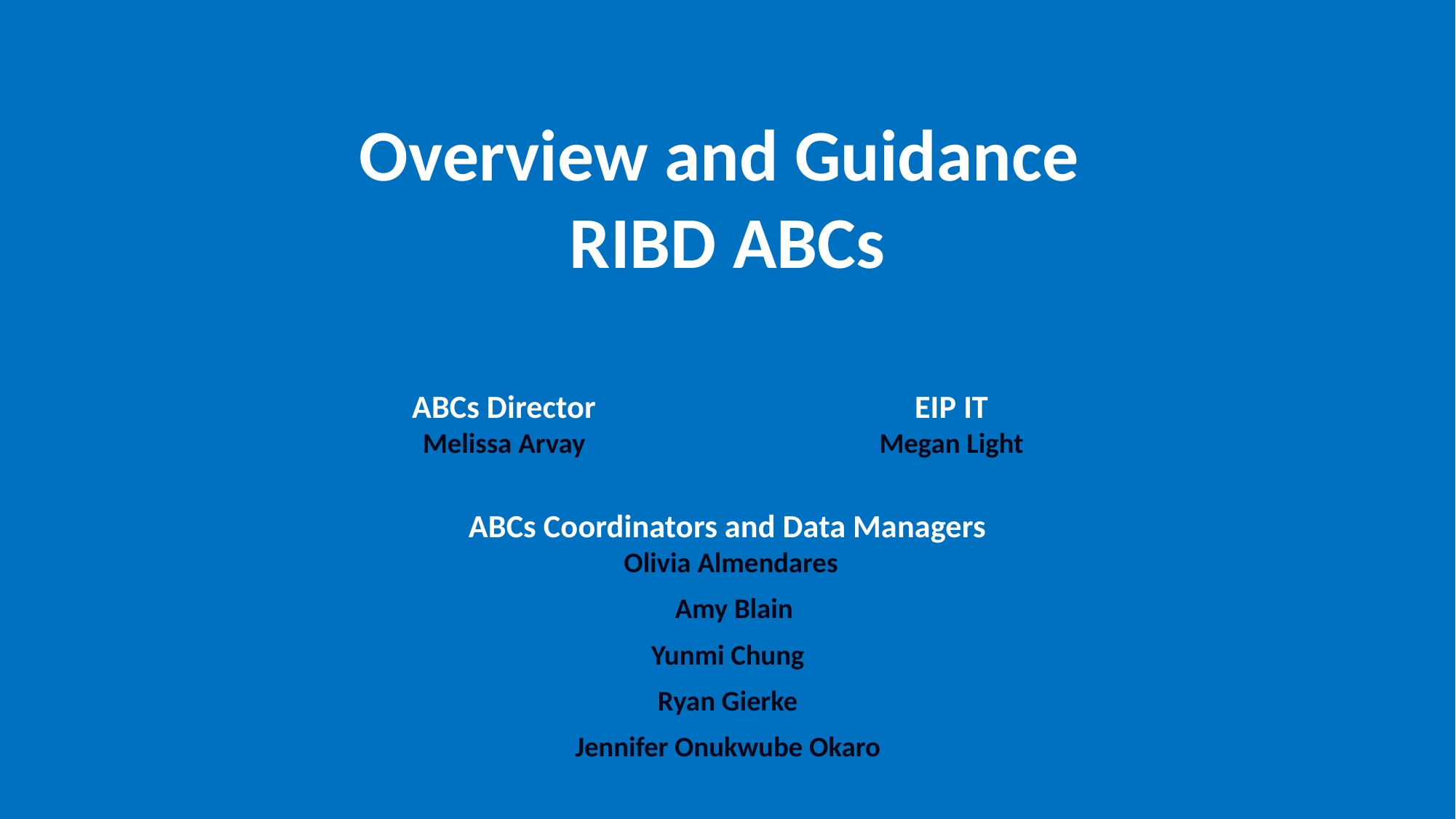

# Overview and Guidance RIBD ABCs
ABCs Director
Melissa Arvay

EIP IT
Megan Light

ABCs Coordinators and Data Managers
 Olivia Almendares
  Amy Blain
Yunmi Chung
Ryan Gierke
Jennifer Onukwube Okaro